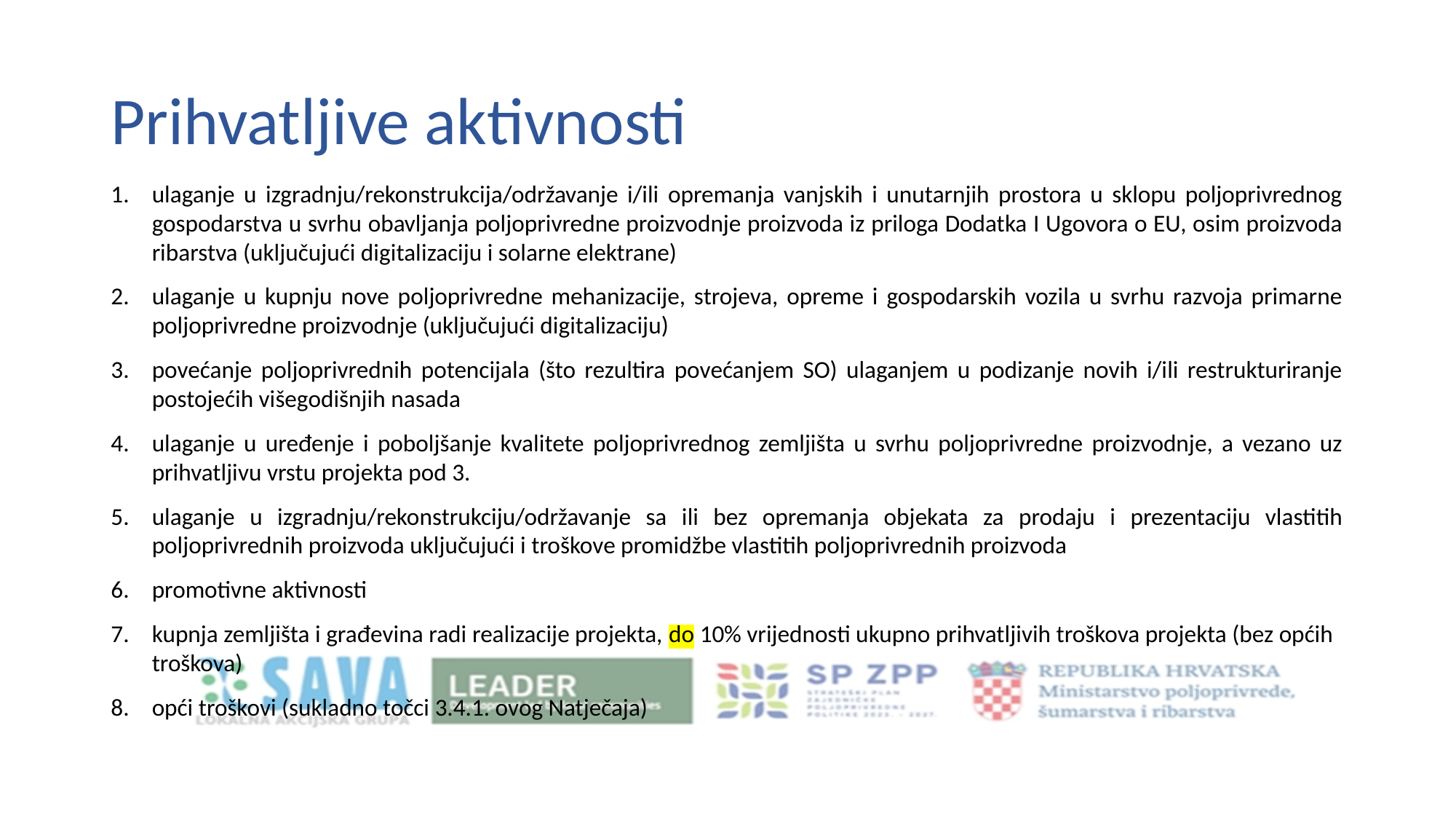

# Prihvatljive aktivnosti
ulaganje u izgradnju/rekonstrukcija/održavanje i/ili opremanja vanjskih i unutarnjih prostora u sklopu poljoprivrednog gospodarstva u svrhu obavljanja poljoprivredne proizvodnje proizvoda iz priloga Dodatka I Ugovora o EU, osim proizvoda ribarstva (uključujući digitalizaciju i solarne elektrane)
ulaganje u kupnju nove poljoprivredne mehanizacije, strojeva, opreme i gospodarskih vozila u svrhu razvoja primarne poljoprivredne proizvodnje (uključujući digitalizaciju)
povećanje poljoprivrednih potencijala (što rezultira povećanjem SO) ulaganjem u podizanje novih i/ili restrukturiranje postojećih višegodišnjih nasada
ulaganje u uređenje i poboljšanje kvalitete poljoprivrednog zemljišta u svrhu poljoprivredne proizvodnje, a vezano uz prihvatljivu vrstu projekta pod 3.
ulaganje u izgradnju/rekonstrukciju/održavanje sa ili bez opremanja objekata za prodaju i prezentaciju vlastitih poljoprivrednih proizvoda uključujući i troškove promidžbe vlastitih poljoprivrednih proizvoda
promotivne aktivnosti
kupnja zemljišta i građevina radi realizacije projekta, do 10% vrijednosti ukupno prihvatljivih troškova projekta (bez općih troškova)
opći troškovi (sukladno točci 3.4.1. ovog Natječaja)